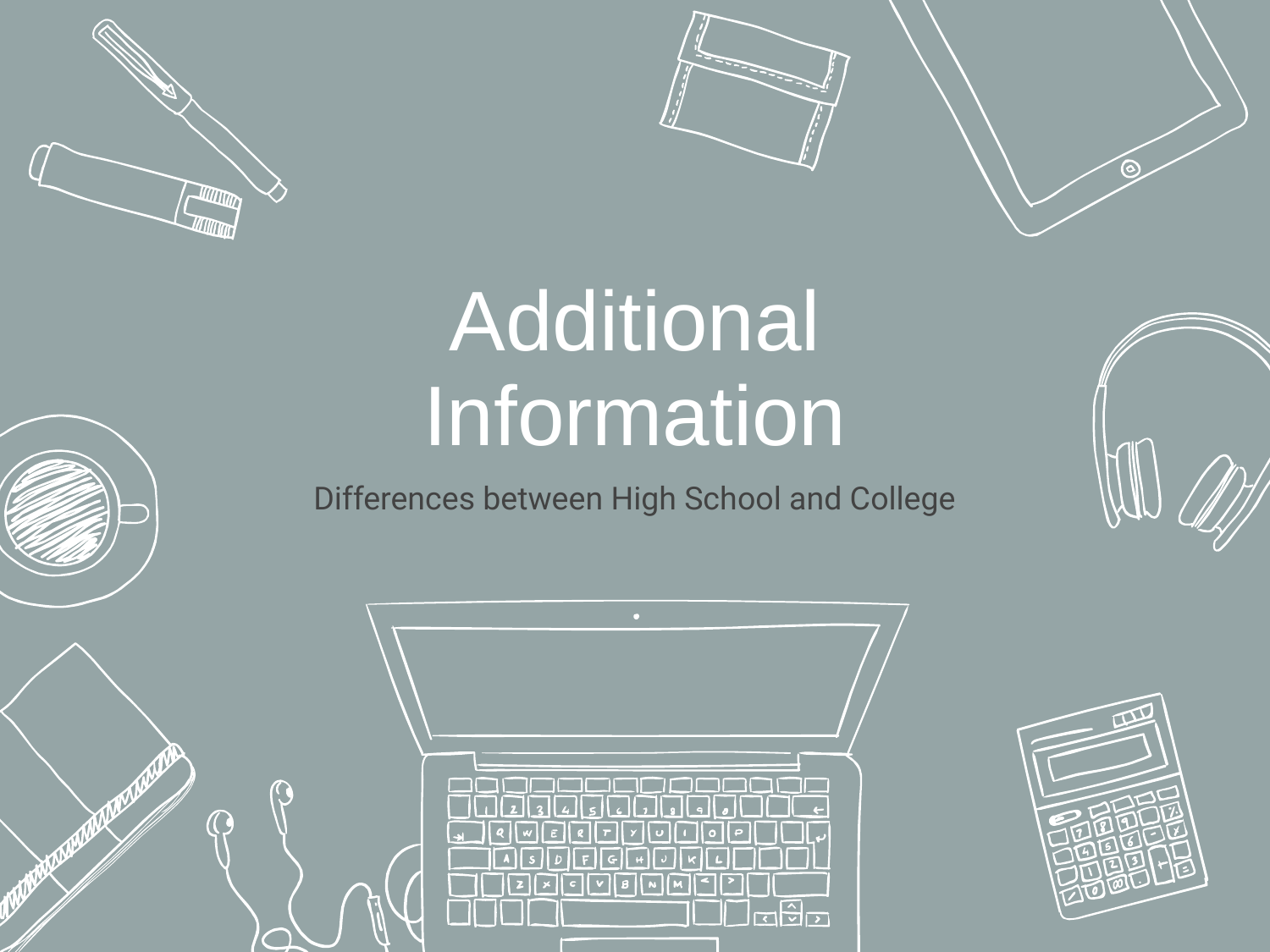

# Additional Information
Differences between High School and College